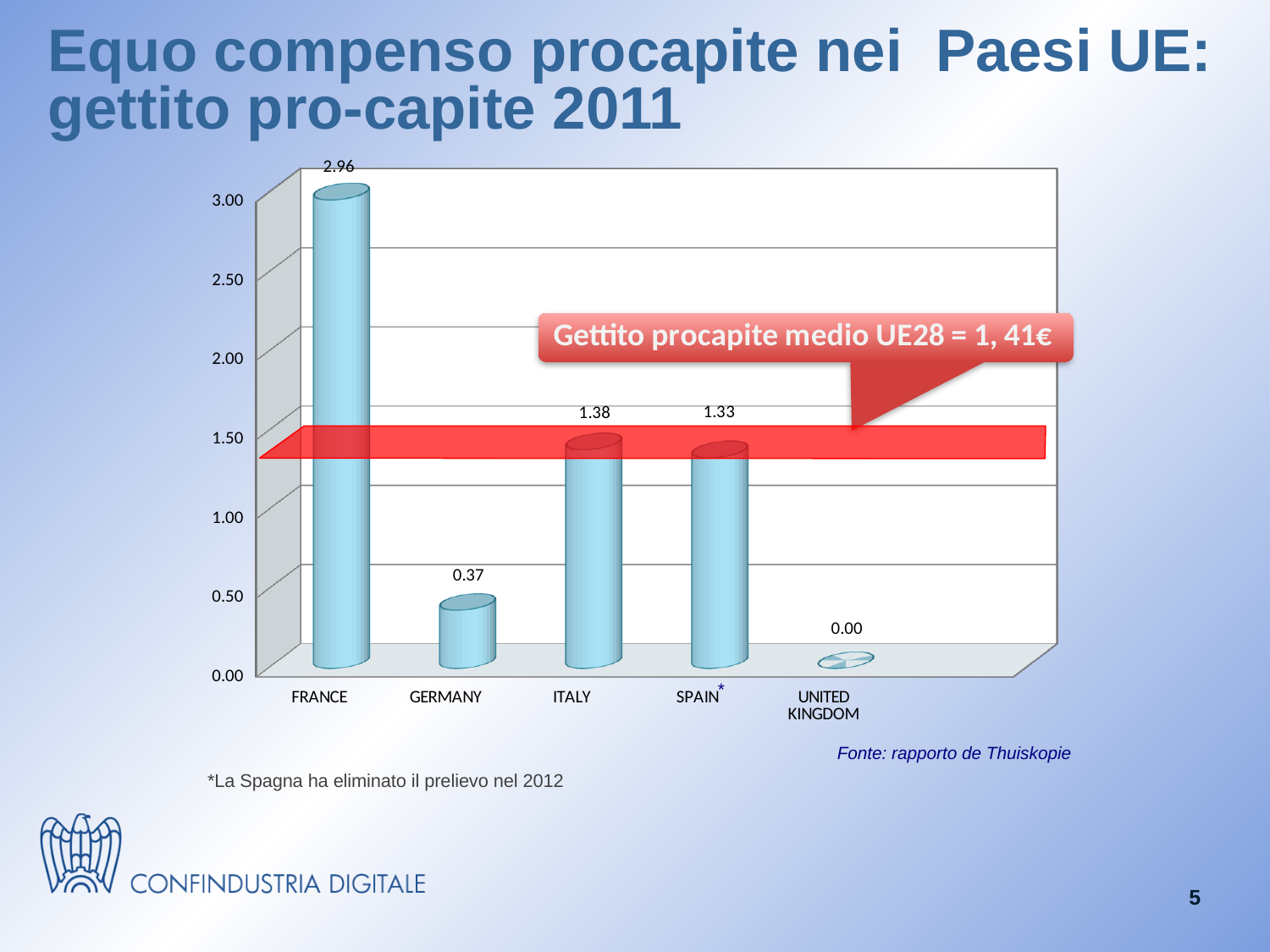

# Equo compenso procapite nei  Paesi UE: gettito pro-capite 2011

[unsupported chart]

*
Fonte: rapporto de Thuiskopie
*La Spagna ha eliminato il prelievo nel 2012
5